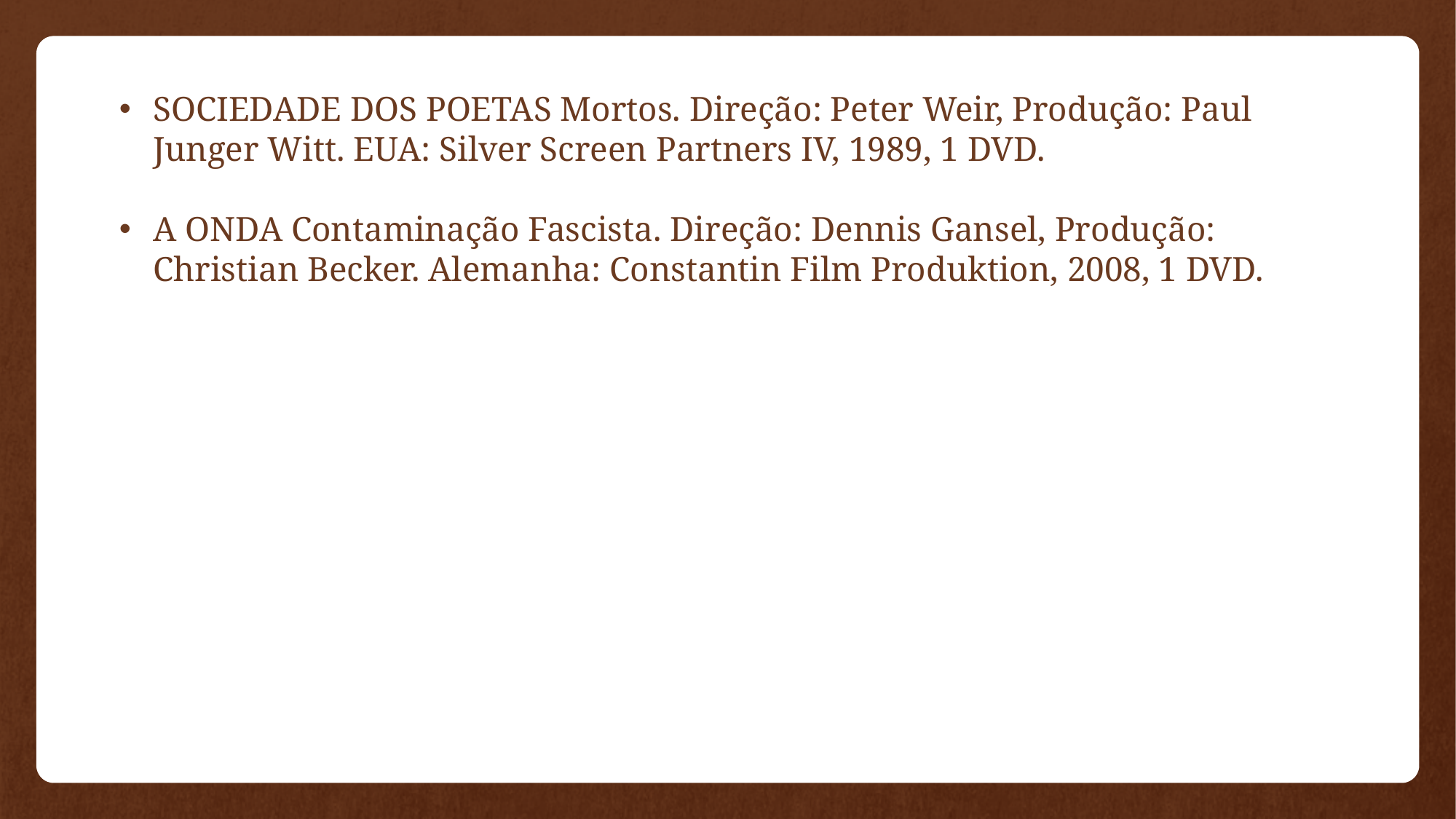

SOCIEDADE DOS POETAS Mortos. Direção: Peter Weir, Produção: Paul Junger Witt. EUA: Silver Screen Partners IV, 1989, 1 DVD.

A ONDA Contaminação Fascista. Direção: Dennis Gansel, Produção: Christian Becker. Alemanha: Constantin Film Produktion, 2008, 1 DVD.